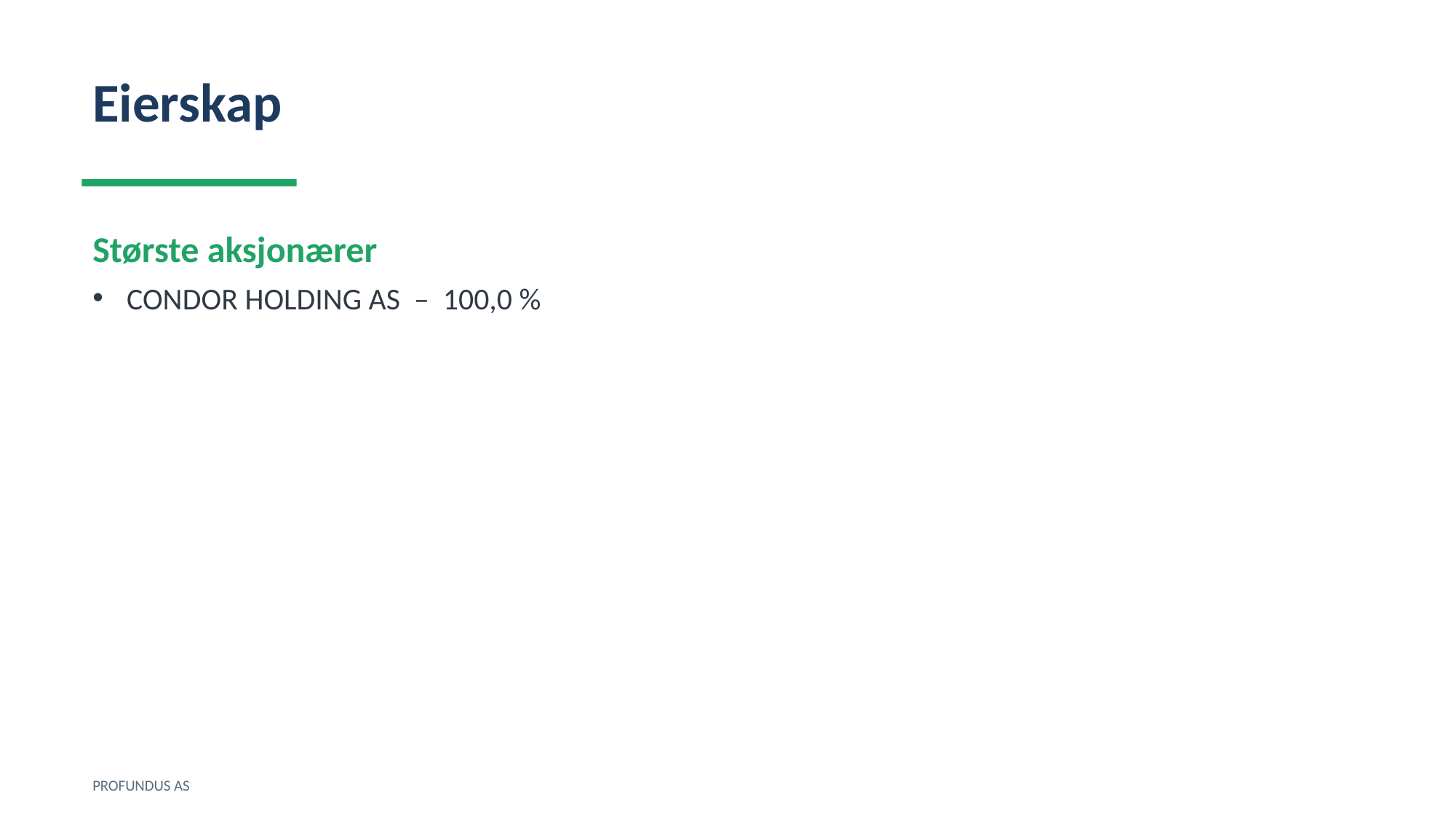

Eierskap

Største aksjonærer
CONDOR HOLDING AS  –  100,0 %
PROFUNDUS AS